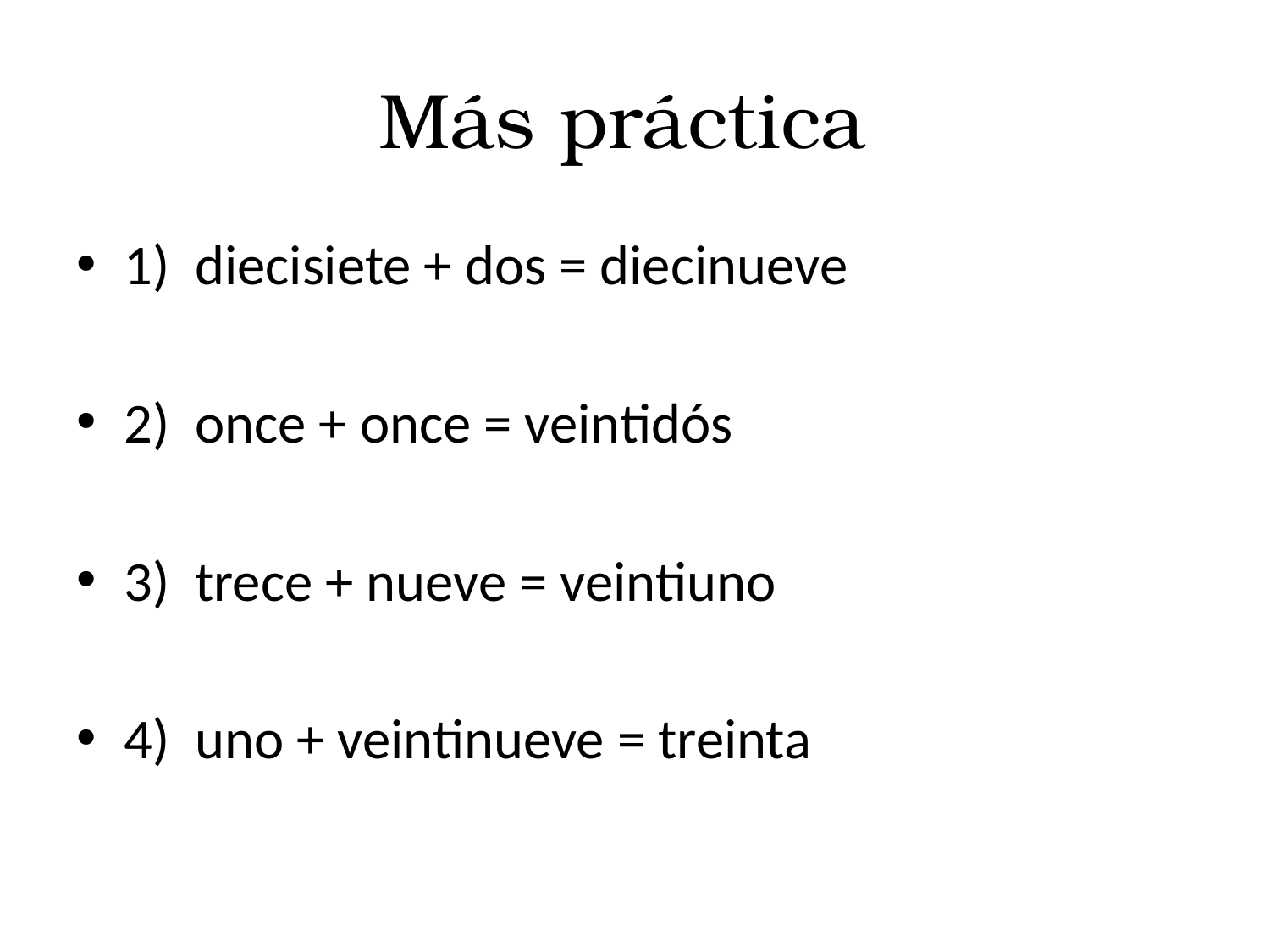

# Más práctica
1)  diecisiete + dos = diecinueve

2)  once + once = veintidós

3)  trece + nueve = veintiuno

4)  uno + veintinueve = treinta